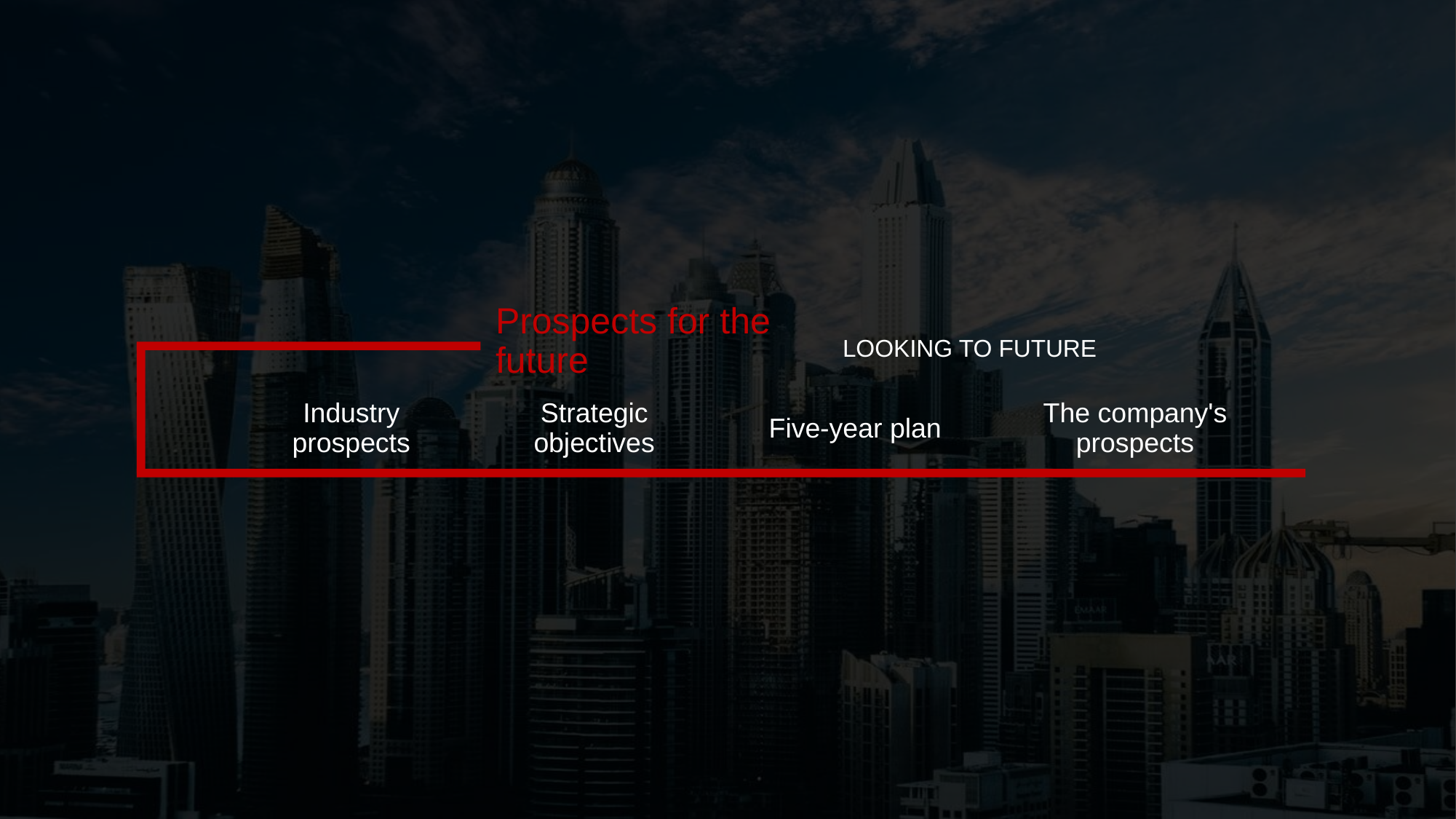

Prospects for the future
LOOKING TO FUTURE
The company's prospects
Industry prospects
Strategic objectives
Five-year plan